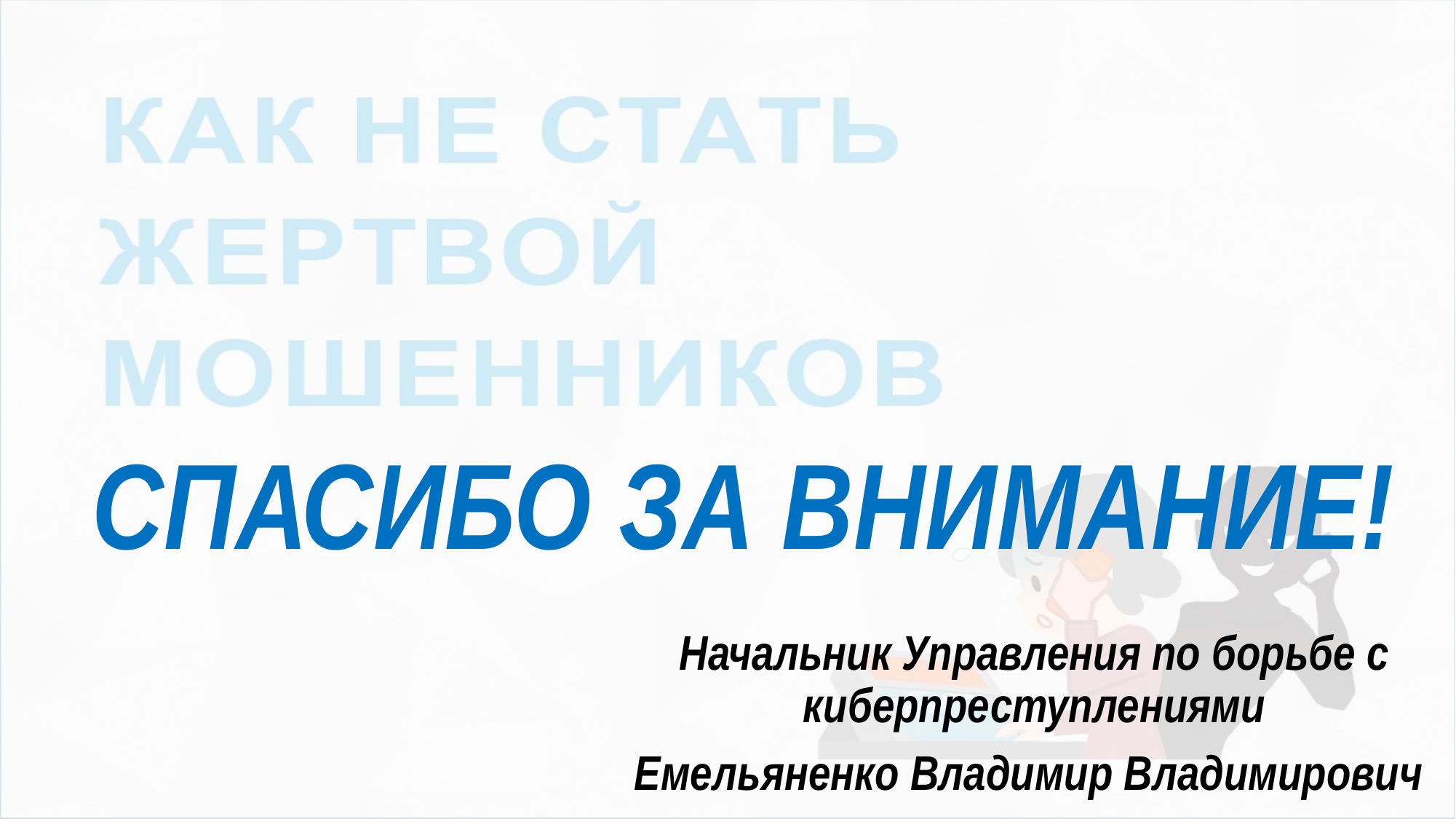

# СПАСИБО ЗА ВНИМАНИЕ!
Начальник Управления по борьбе с киберпреступлениями
Емельяненко Владимир Владимирович